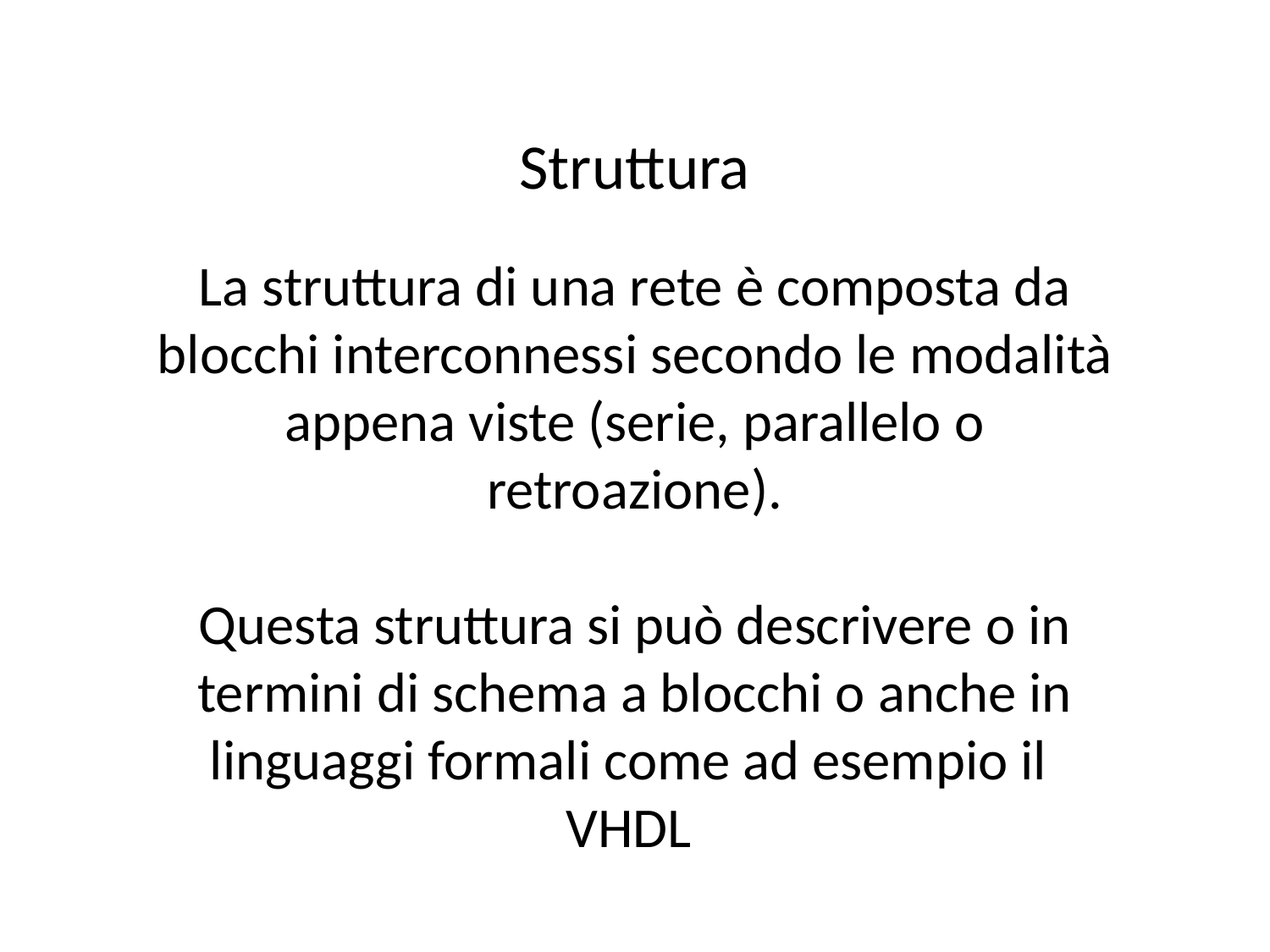

# Struttura
La struttura di una rete è composta da blocchi interconnessi secondo le modalità appena viste (serie, parallelo o retroazione).

Questa struttura si può descrivere o in termini di schema a blocchi o anche in linguaggi formali come ad esempio il  VHDL